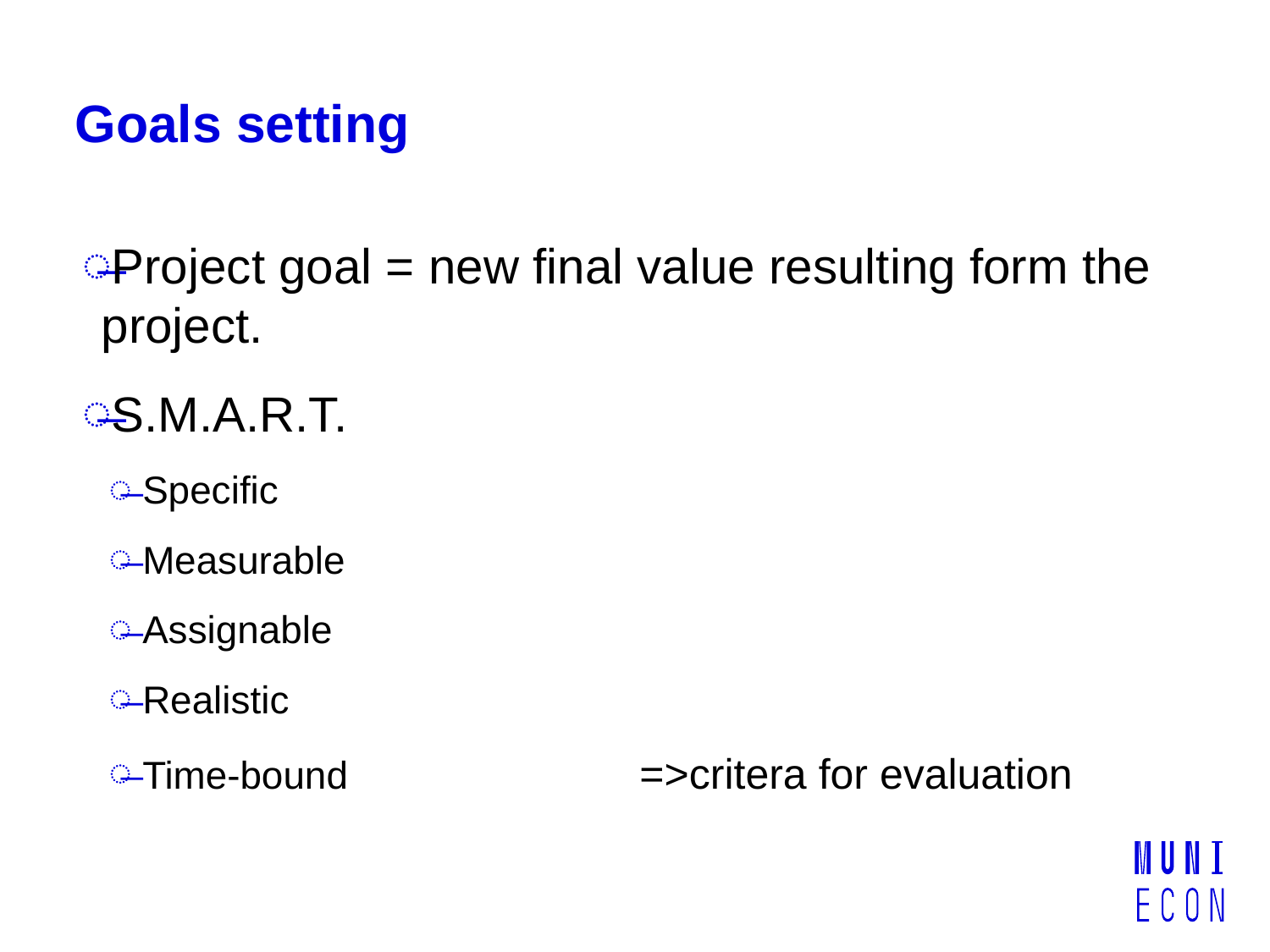

# Goals setting
Project goal = new final value resulting form the project.
S.M.A.R.T.
 Specific
 Measurable
 Assignable
 Realistic
 Time-bound                           =>critera for evaluation